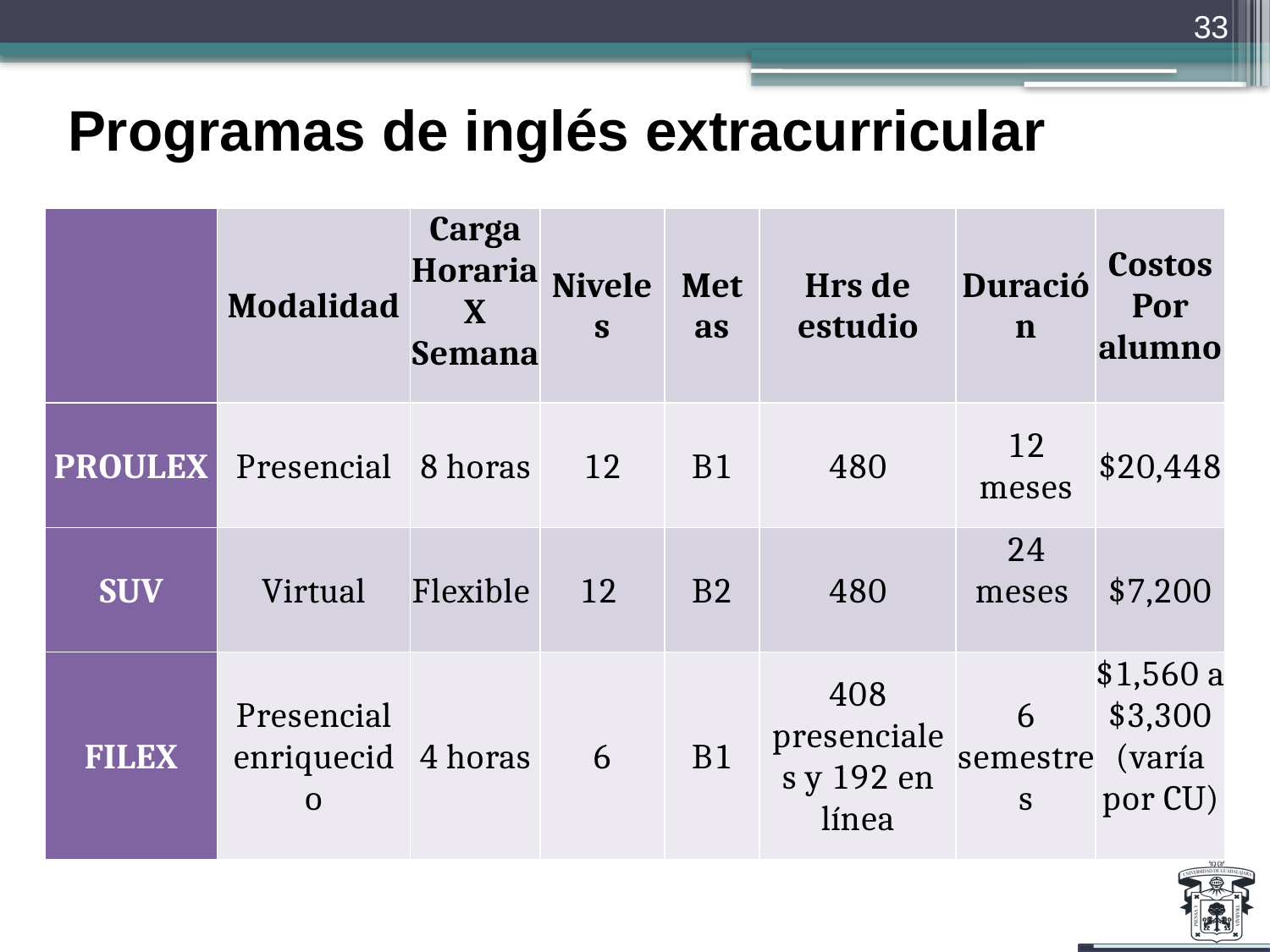

33
Programas de inglés extracurricular
|  | Modalidad | Carga Horaria X Semana | Niveles | Metas | Hrs de estudio | Duración | Costos Por alumno |
| --- | --- | --- | --- | --- | --- | --- | --- |
| PROULEX | Presencial | 8 horas | 12 | B1 | 480 | 12 meses | $20,448 |
| SUV | Virtual | Flexible | 12 | B2 | 480 | 24 meses | $7,200 |
| FILEX | Presencial enriquecido | 4 horas | 6 | B1 | 408 presenciales y 192 en línea | 6 semestres | $1,560 a $3,300 (varía por CU) |